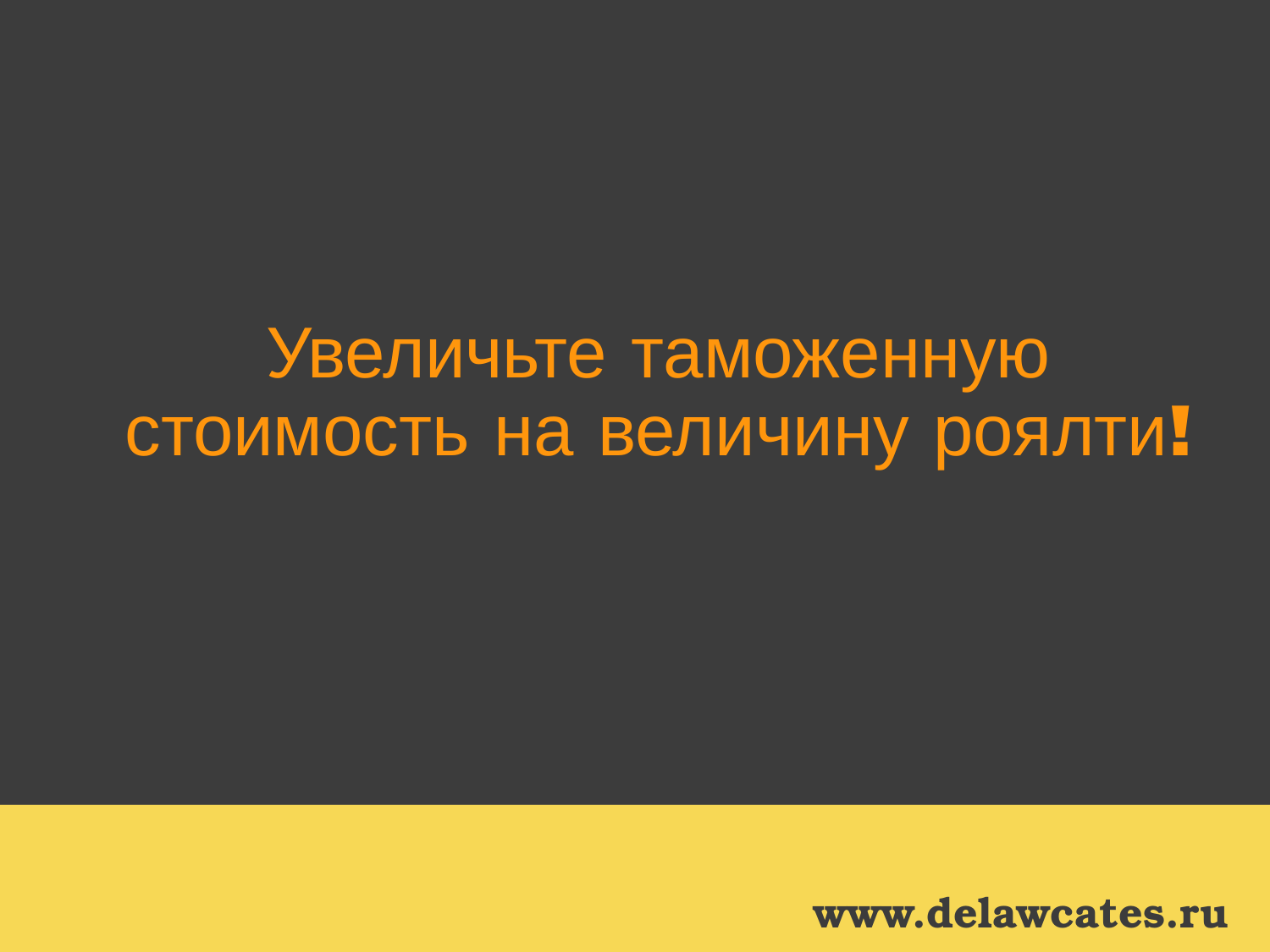

Увеличьте таможенную стоимость на величину роялти!

www.delawcates.ru